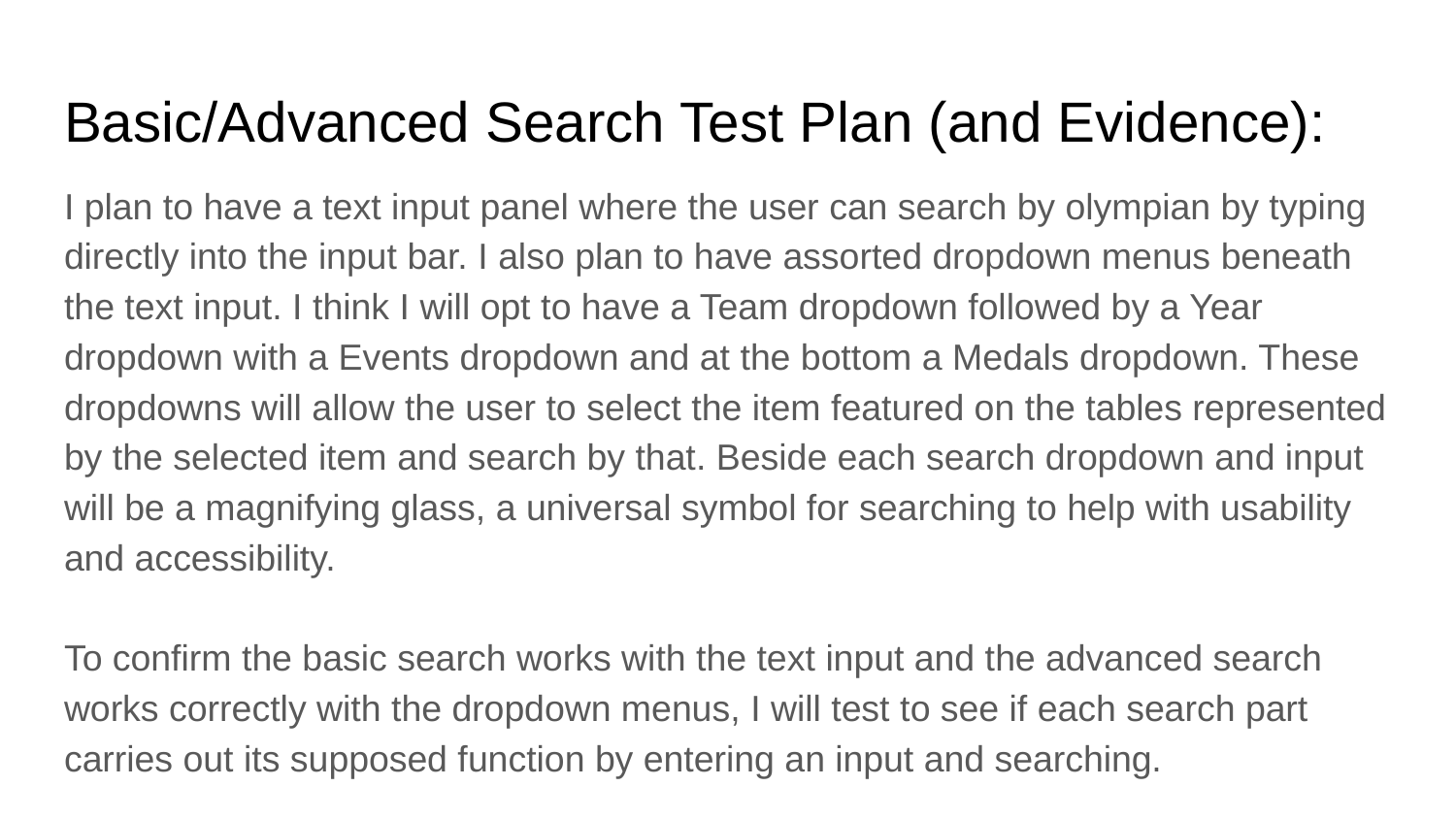

# Basic/Advanced Search Test Plan (and Evidence):
I plan to have a text input panel where the user can search by olympian by typing directly into the input bar. I also plan to have assorted dropdown menus beneath the text input. I think I will opt to have a Team dropdown followed by a Year dropdown with a Events dropdown and at the bottom a Medals dropdown. These dropdowns will allow the user to select the item featured on the tables represented by the selected item and search by that. Beside each search dropdown and input will be a magnifying glass, a universal symbol for searching to help with usability and accessibility.

To confirm the basic search works with the text input and the advanced search works correctly with the dropdown menus, I will test to see if each search part carries out its supposed function by entering an input and searching.